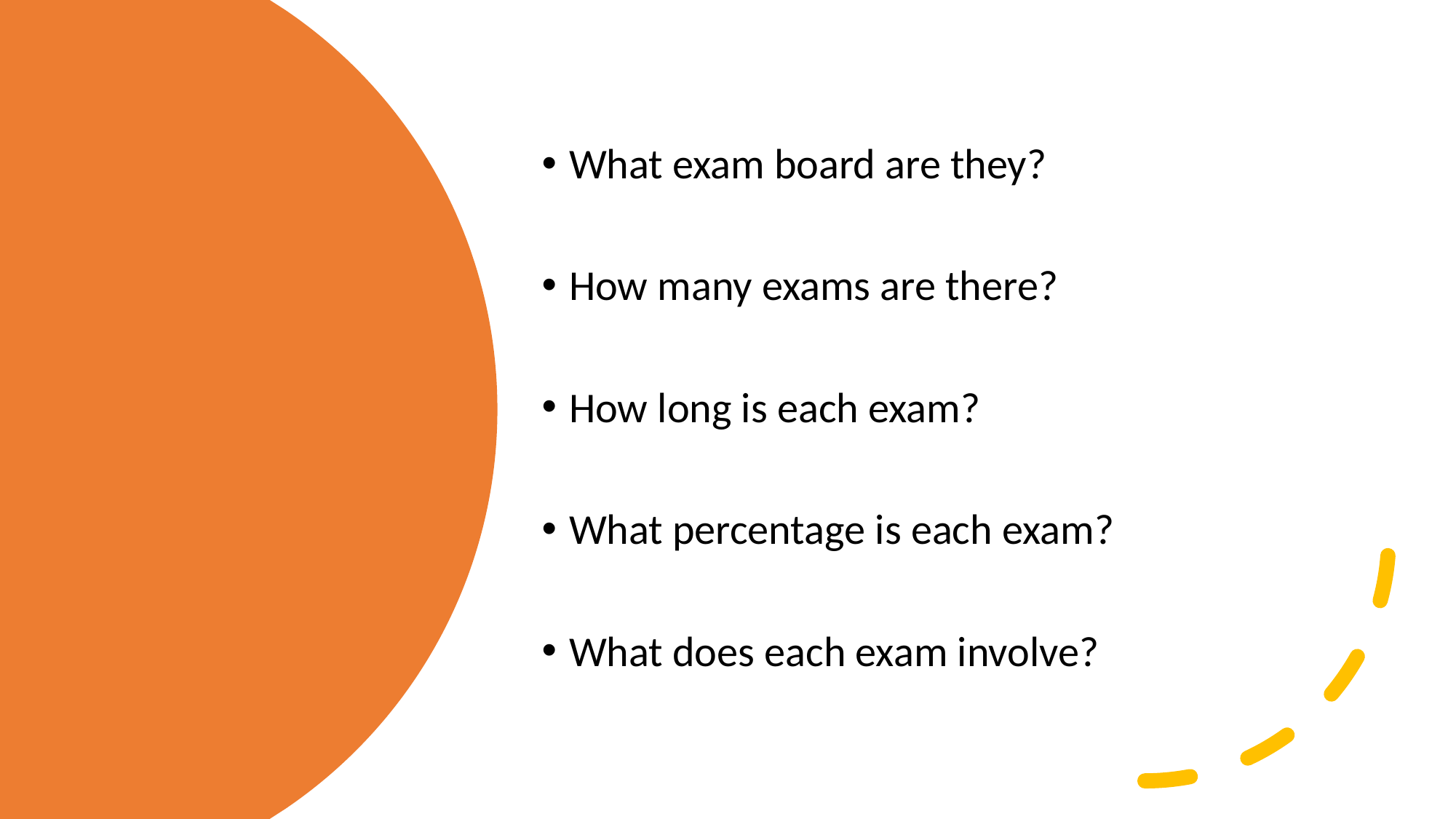

What exam board are they?

How many exams are there?

How long is each exam?

What percentage is each exam?

What does each exam involve?